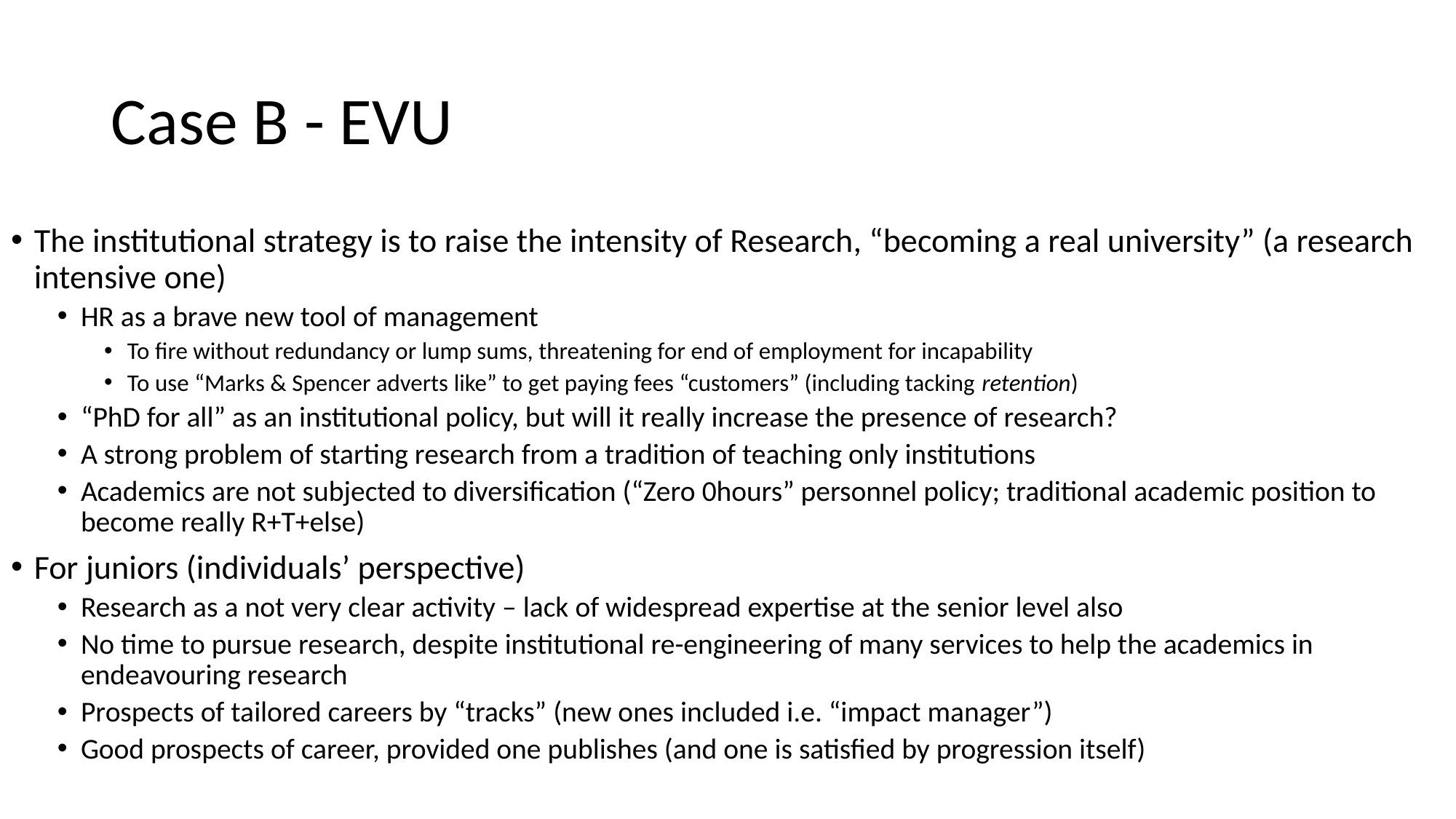

# Case B - EVU
The institutional strategy is to raise the intensity of Research, “becoming a real university” (a research intensive one)
HR as a brave new tool of management
To fire without redundancy or lump sums, threatening for end of employment for incapability
To use “Marks & Spencer adverts like” to get paying fees “customers” (including tacking retention)
“PhD for all” as an institutional policy, but will it really increase the presence of research?
A strong problem of starting research from a tradition of teaching only institutions
Academics are not subjected to diversification (“Zero 0hours” personnel policy; traditional academic position to become really R+T+else)
For juniors (individuals’ perspective)
Research as a not very clear activity – lack of widespread expertise at the senior level also
No time to pursue research, despite institutional re-engineering of many services to help the academics in endeavouring research
Prospects of tailored careers by “tracks” (new ones included i.e. “impact manager”)
Good prospects of career, provided one publishes (and one is satisfied by progression itself)